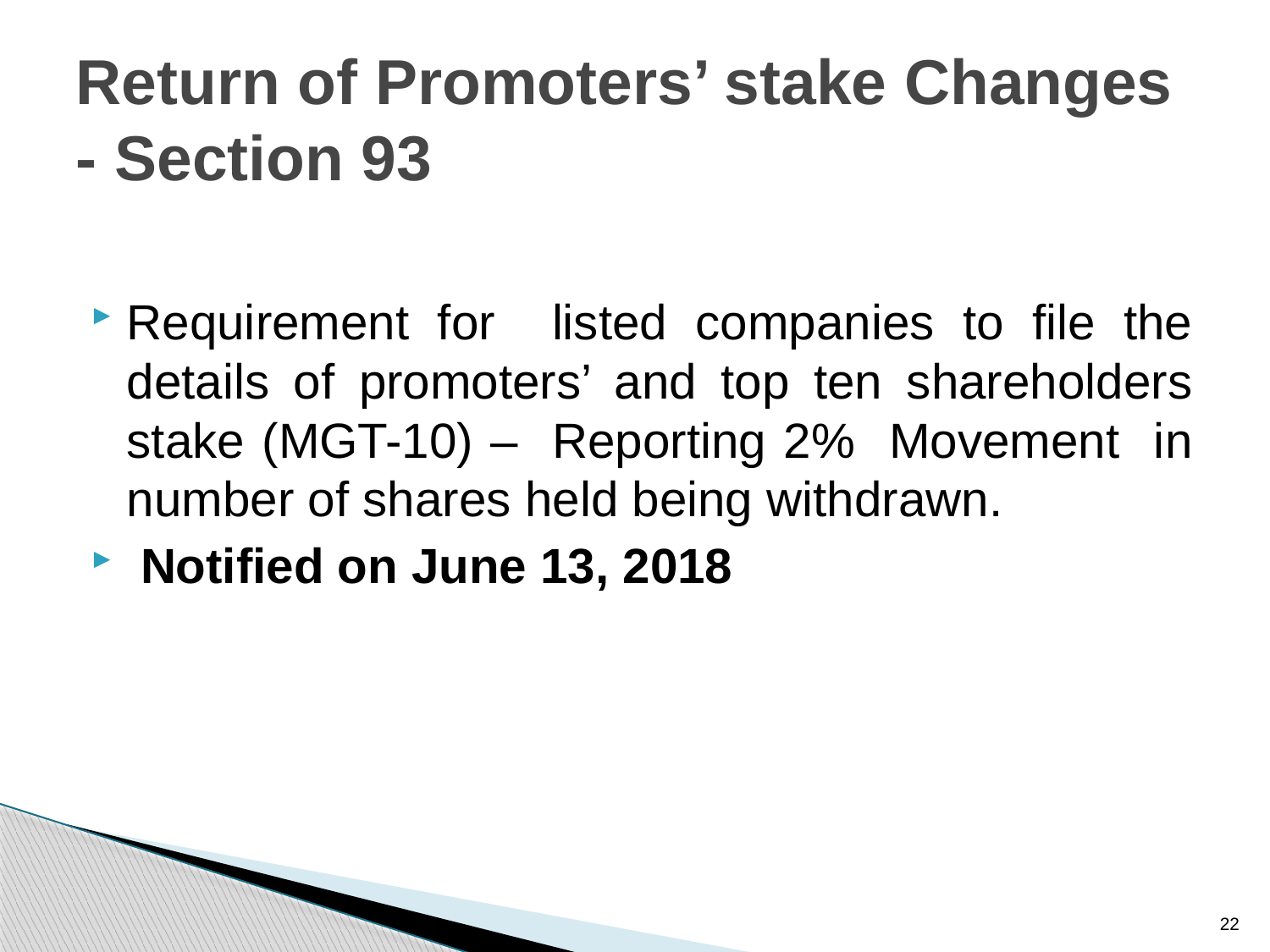

# Return of Promoters’ stake Changes - Section 93

Requirement for  listed companies to file the details of promoters’ and top ten shareholders stake (MGT-10) –  Reporting 2%  Movement  in number of shares held being withdrawn.
 Notified on June 13, 2018

22